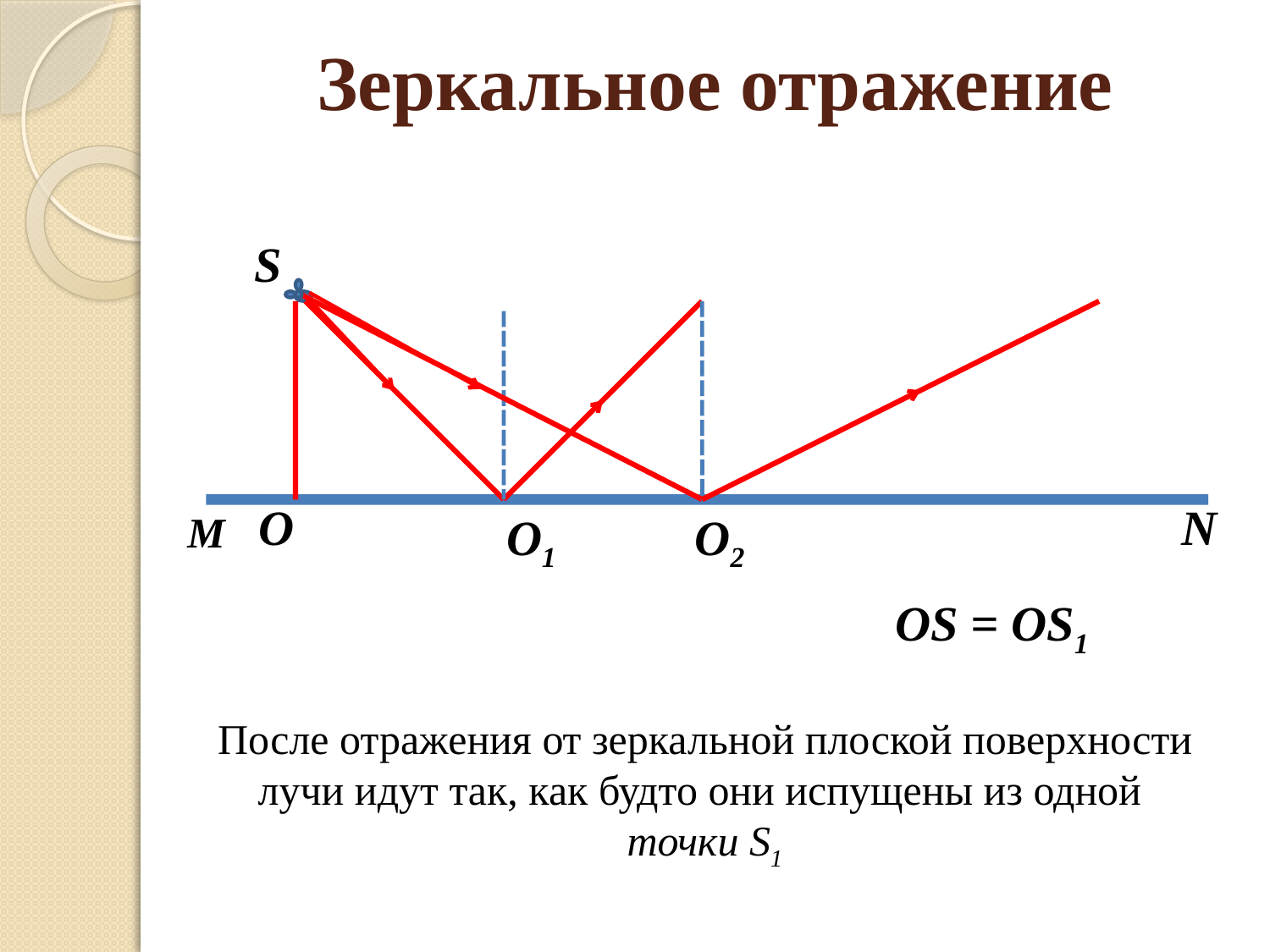

# Зеркальное отражение
S

O
N
M

O1
O2
OS = OS1
После отражения от зеркальной плоской поверхности лучи идут так, как будто они испущены из одной
точки S1